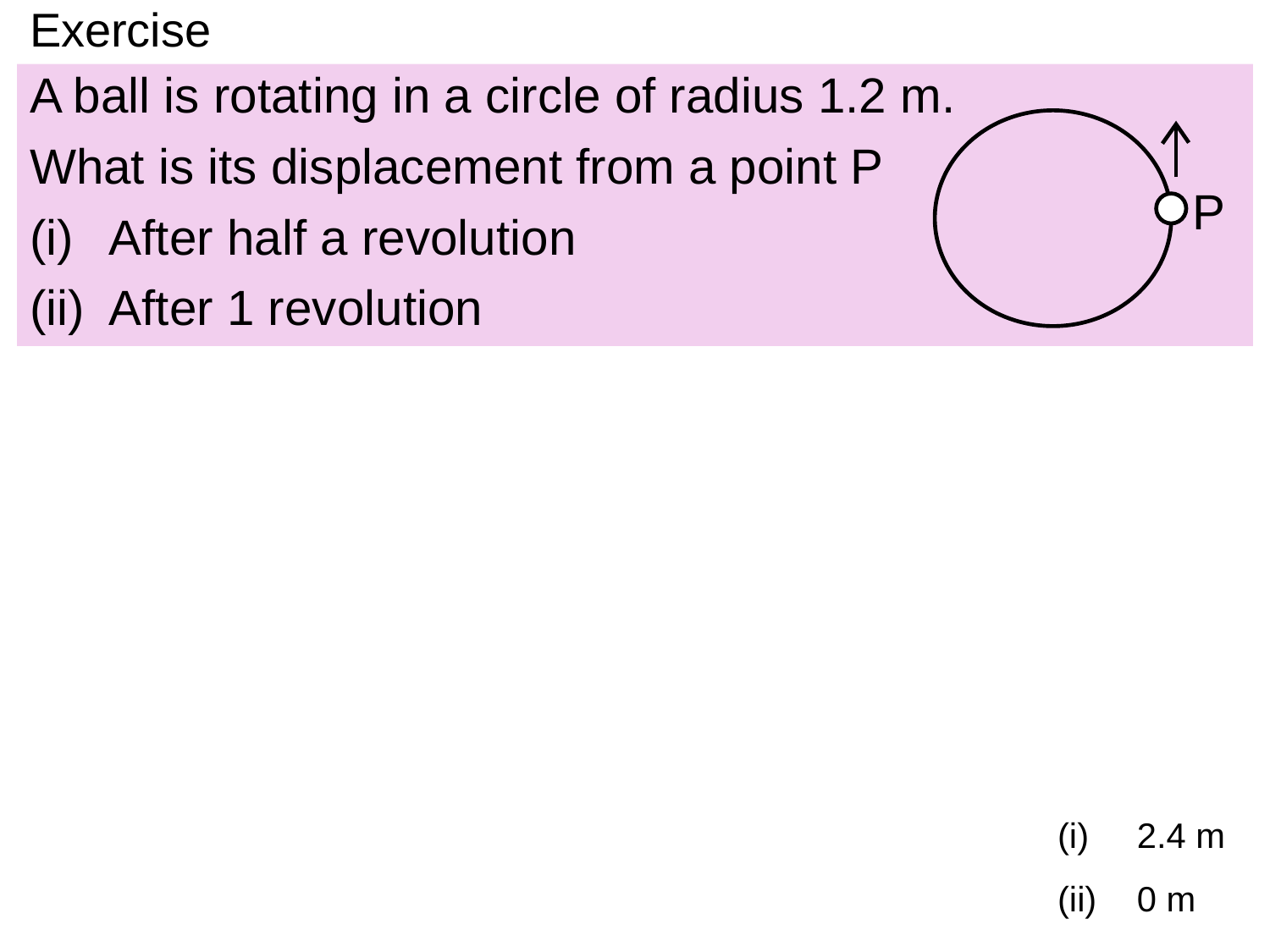

# Exercise
A ball is rotating in a circle of radius 1.2 m.
What is its displacement from a point P
After half a revolution
After 1 revolution

P

2.4 m
0 m